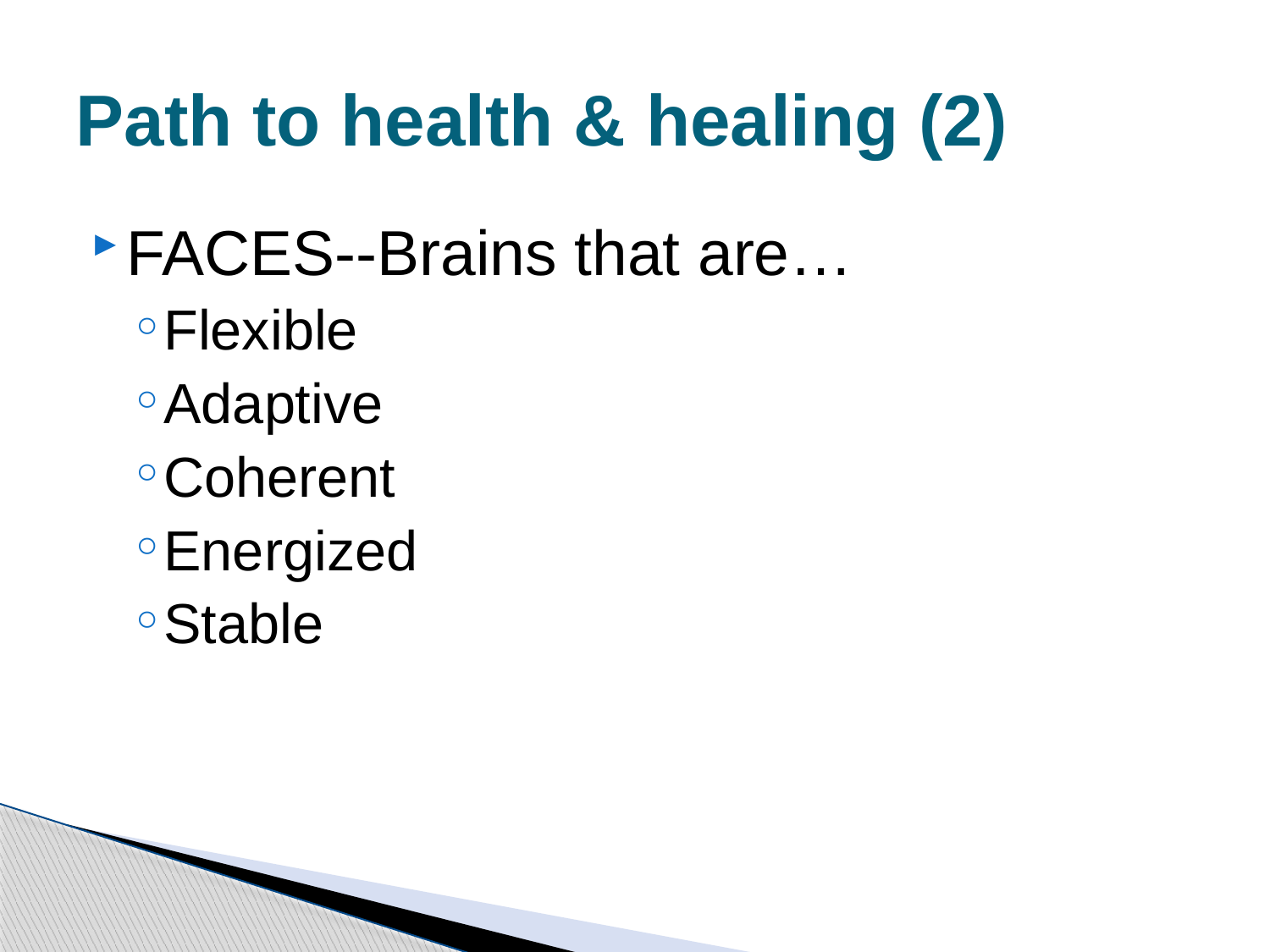

# Path to health & healing (2)
FACES--Brains that are…
Flexible
Adaptive
Coherent
Energized
Stable